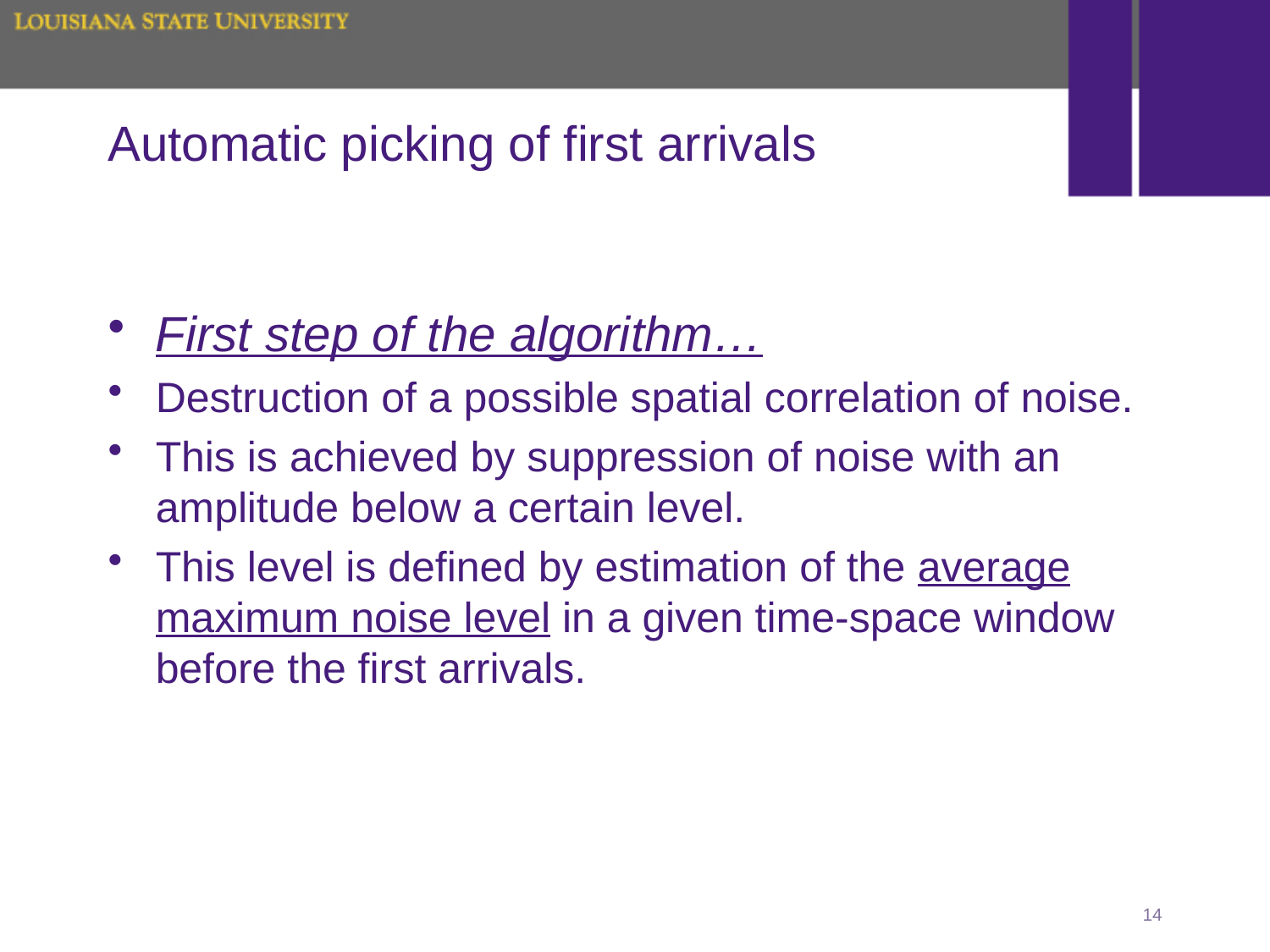

# Automatic picking of first arrivals
First step of the algorithm…
Destruction of a possible spatial correlation of noise.
This is achieved by suppression of noise with an amplitude below a certain level.
This level is defined by estimation of the average maximum noise level in a given time-space window before the first arrivals.
14